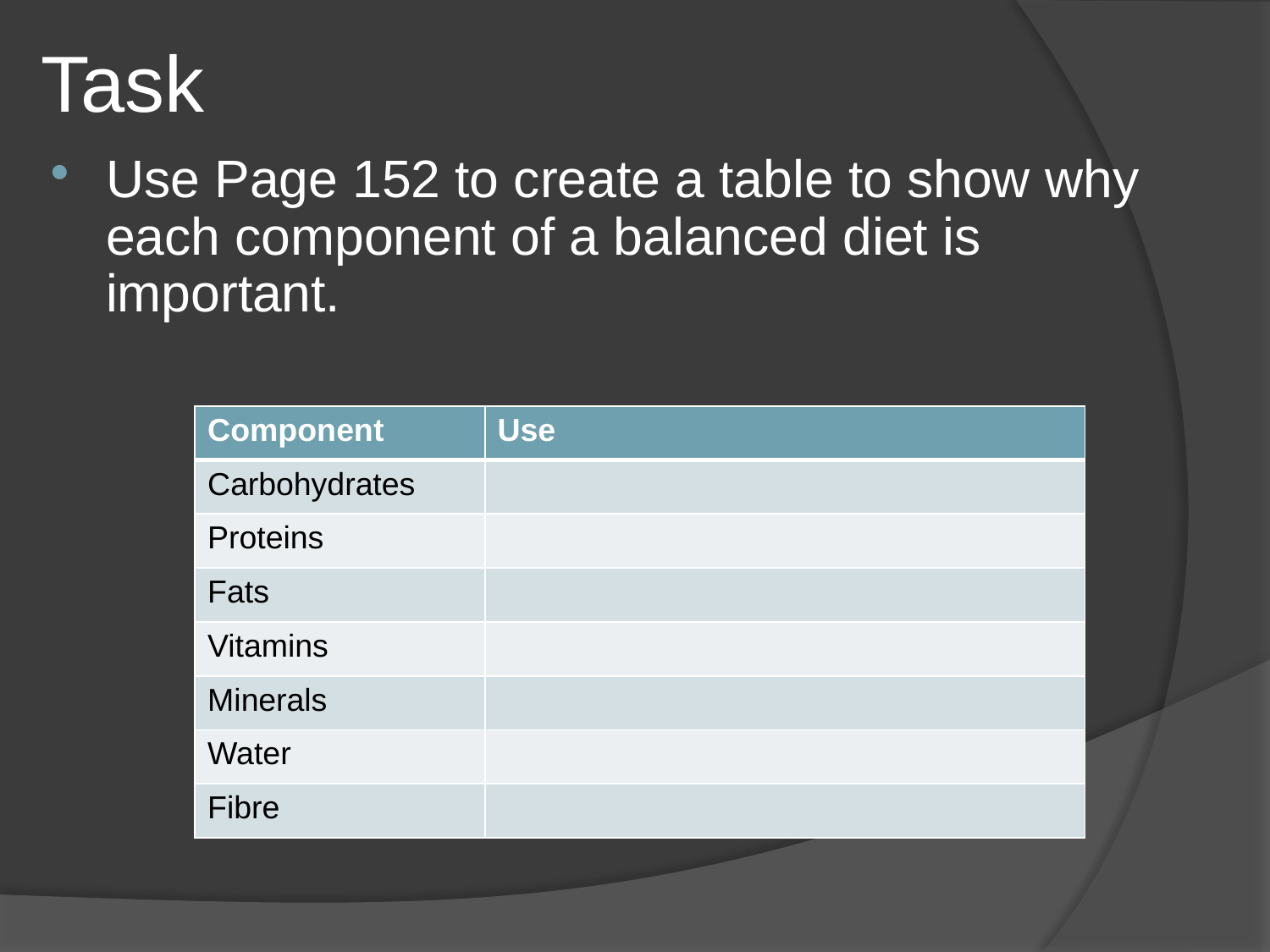

# Task
Use Page 152 to create a table to show why each component of a balanced diet is important.

| Component | Use |
| --- | --- |
| Carbohydrates |  |
| Proteins |  |
| Fats |  |
| Vitamins |  |
| Minerals |  |
| Water |  |
| Fibre |  |